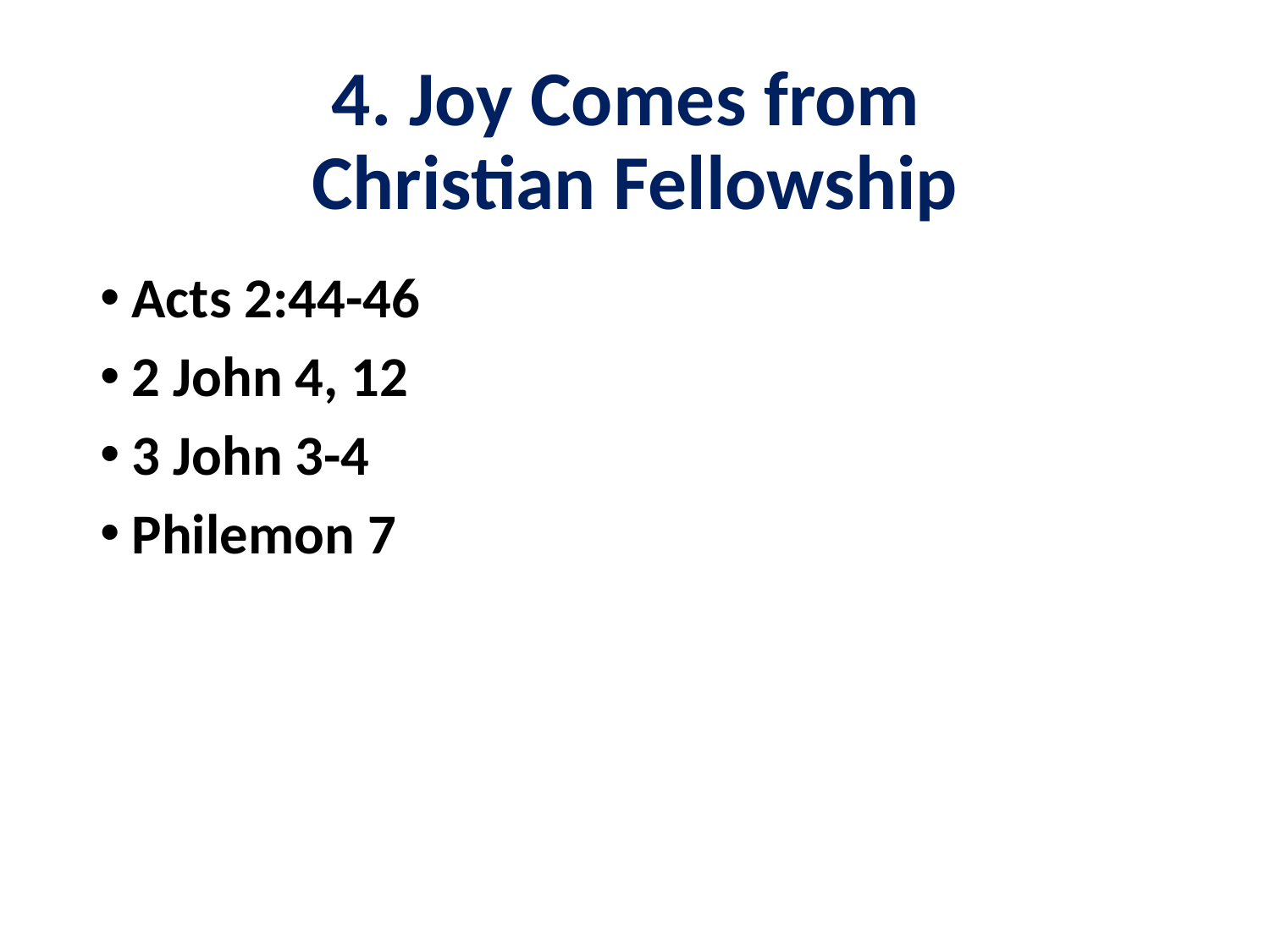

# 4. Joy Comes from Christian Fellowship
Acts 2:44-46
2 John 4, 12
3 John 3-4
Philemon 7